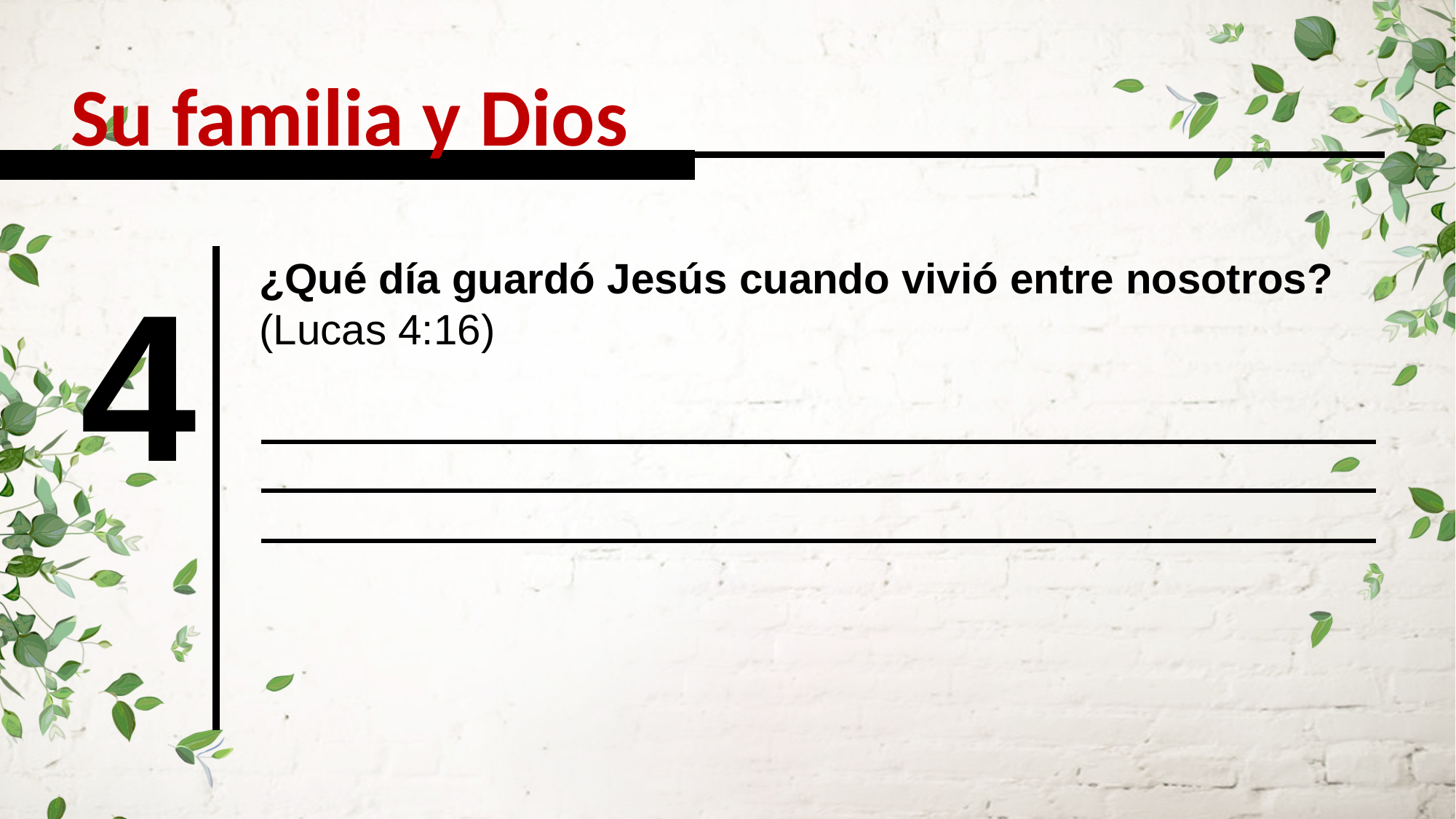

Su familia y Dios

4
¿Qué día guardó Jesús cuando vivió entre nosotros? (Lucas 4:16)